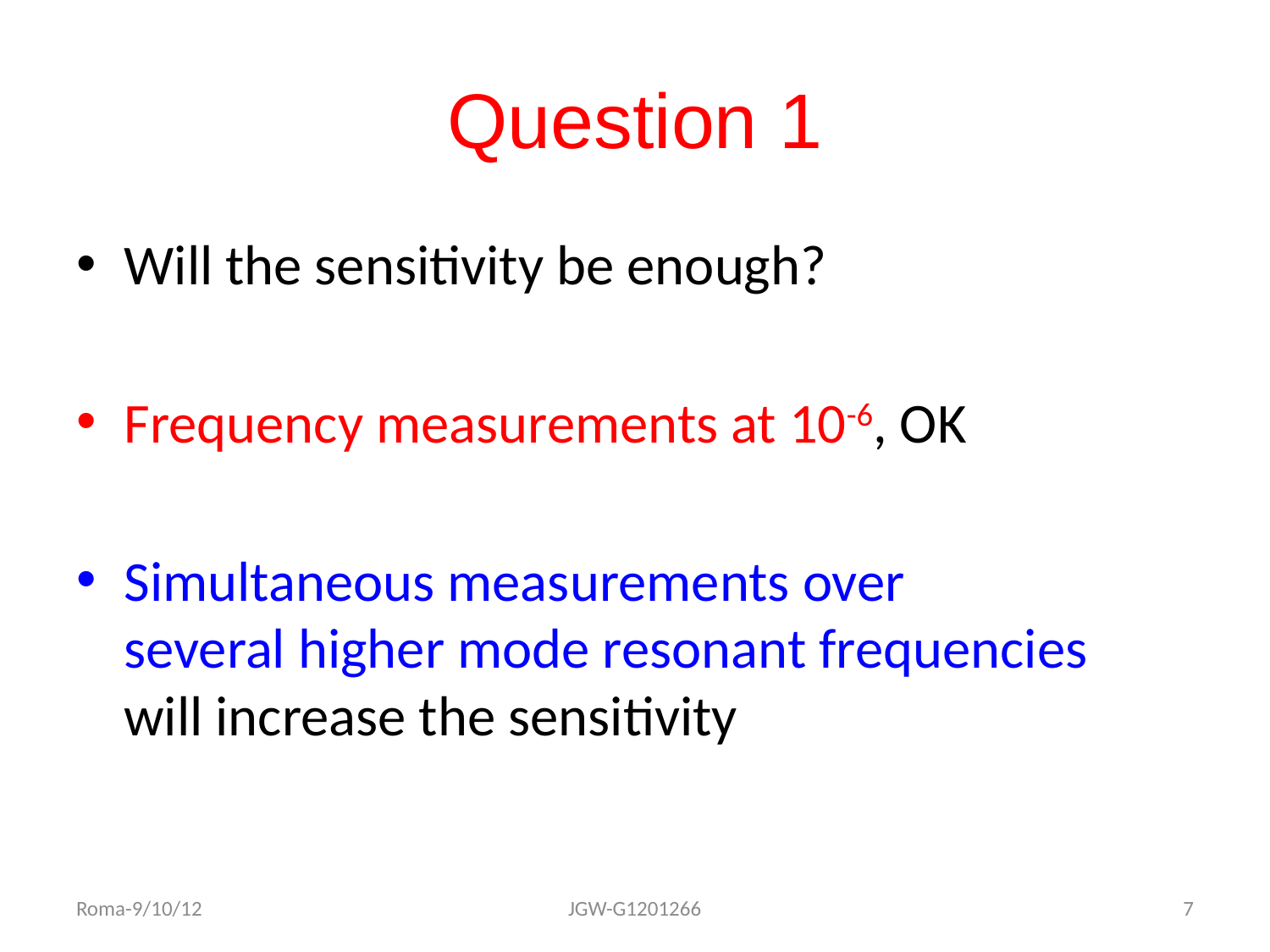

# Question 1
Will the sensitivity be enough?

Frequency measurements at 10-6, OK

Simultaneous measurements over 	      several higher mode resonant frequencies 	will increase the sensitivity
Roma-9/10/12
JGW-G1201266
7